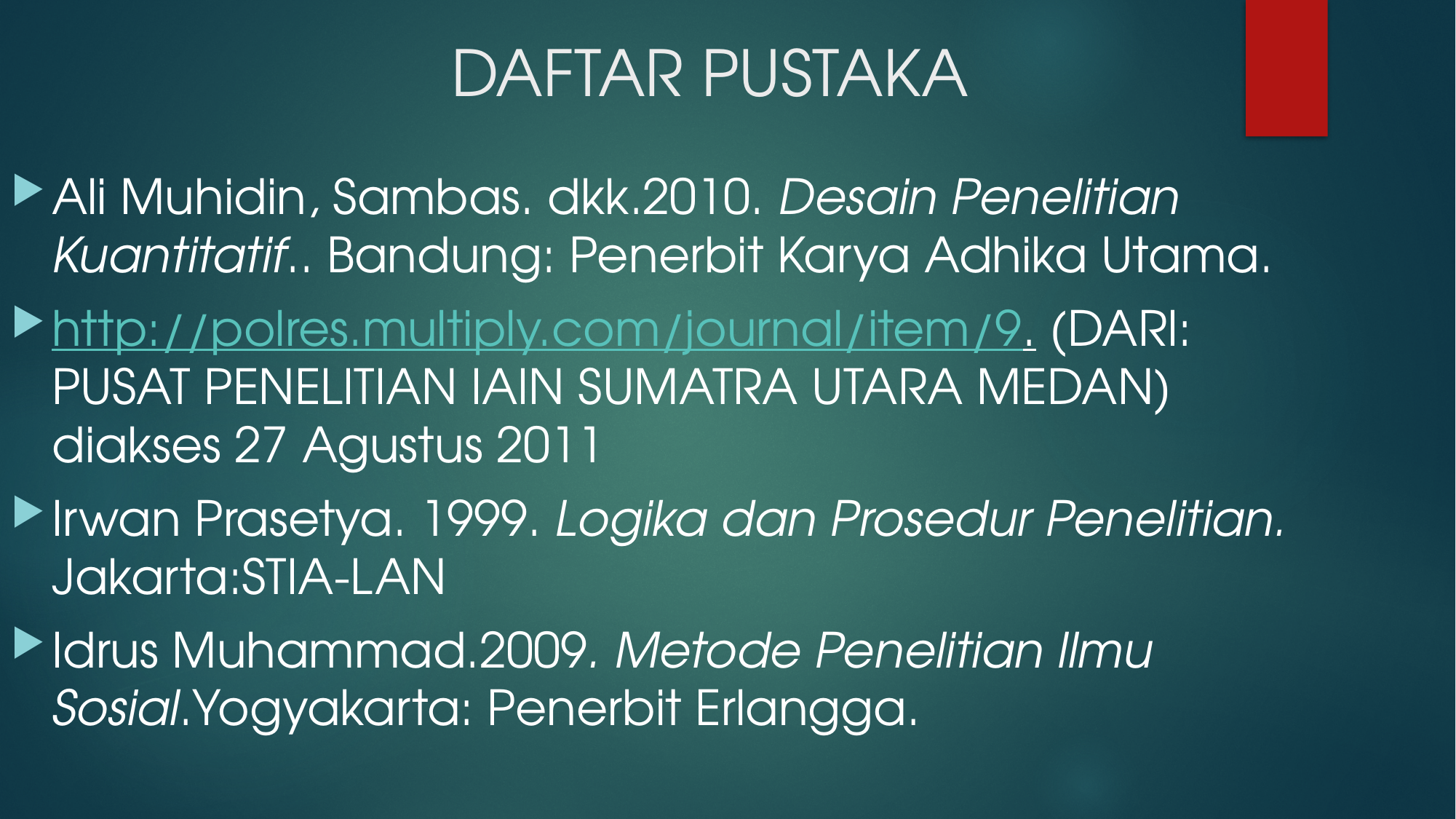

# DAFTAR PUSTAKA
Ali Muhidin, Sambas. dkk.2010. Desain Penelitian Kuantitatif.. Bandung: Penerbit Karya Adhika Utama.
http://polres.multiply.com/journal/item/9. (DARI: PUSAT PENELITIAN IAIN SUMATRA UTARA MEDAN) diakses 27 Agustus 2011
Irwan Prasetya. 1999. Logika dan Prosedur Penelitian. Jakarta:STIA-LAN
Idrus Muhammad.2009. Metode Penelitian Ilmu Sosial.Yogyakarta: Penerbit Erlangga.